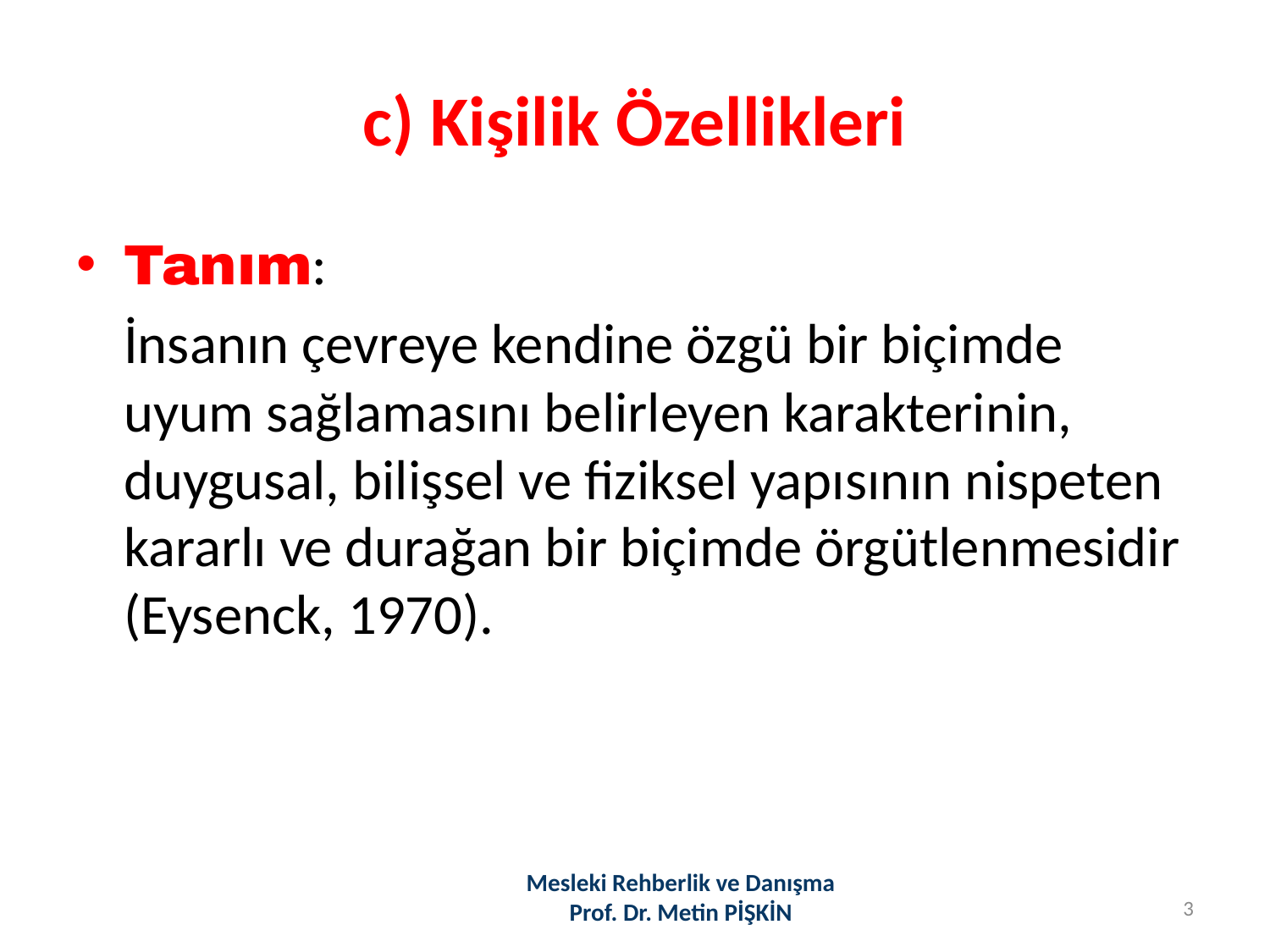

# c) Kişilik Özellikleri
Tanım:
	İnsanın çevreye kendine özgü bir biçimde uyum sağlamasını belirleyen karakterinin, duygusal, bilişsel ve fiziksel yapısının nispeten kararlı ve durağan bir biçimde örgütlenmesidir (Eysenck, 1970).
Mesleki Rehberlik ve Danışma
Prof. Dr. Metin PİŞKİN
3